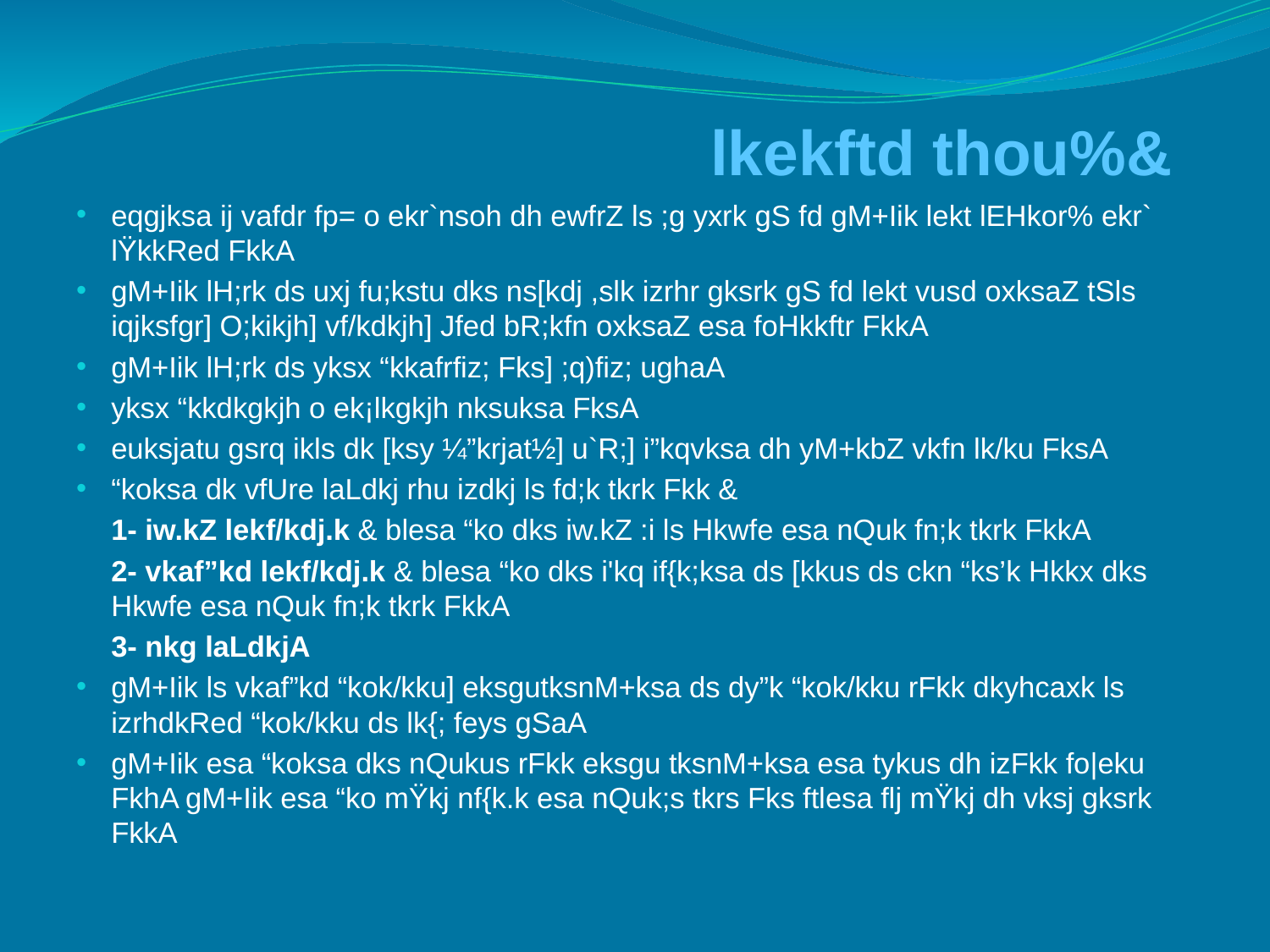

lkekftd thou%&
eqgjksa ij vafdr fp= o ekr`nsoh dh ewfrZ ls ;g yxrk gS fd gM+Iik lekt lEHkor% ekr` lŸkkRed FkkA
gM+Iik lH;rk ds uxj fu;kstu dks ns[kdj ,slk izrhr gksrk gS fd lekt vusd oxksaZ tSls iqjksfgr] O;kikjh] vf/kdkjh] Jfed bR;kfn oxksaZ esa foHkkftr FkkA
gM+Iik lH;rk ds yksx “kkafrfiz; Fks] ;q)fiz; ughaA
yksx “kkdkgkjh o ek¡lkgkjh nksuksa FksA
euksjatu gsrq ikls dk [ksy ¼”krjat½] u`R;] i”kqvksa dh yM+kbZ vkfn lk/ku FksA
“koksa dk vfUre laLdkj rhu izdkj ls fd;k tkrk Fkk &
	1- iw.kZ lekf/kdj.k & blesa “ko dks iw.kZ :i ls Hkwfe esa nQuk fn;k tkrk FkkA
	2- vkaf”kd lekf/kdj.k & blesa “ko dks i'kq if{k;ksa ds [kkus ds ckn “ks’k Hkkx dks Hkwfe esa nQuk fn;k tkrk FkkA
	3- nkg laLdkjA
gM+Iik ls vkaf”kd “kok/kku] eksgutksnM+ksa ds dy”k “kok/kku rFkk dkyhcaxk ls izrhdkRed “kok/kku ds lk{; feys gSaA
gM+Iik esa “koksa dks nQukus rFkk eksgu tksnM+ksa esa tykus dh izFkk fo|eku FkhA gM+Iik esa “ko mŸkj nf{k.k esa nQuk;s tkrs Fks ftlesa flj mŸkj dh vksj gksrk FkkA